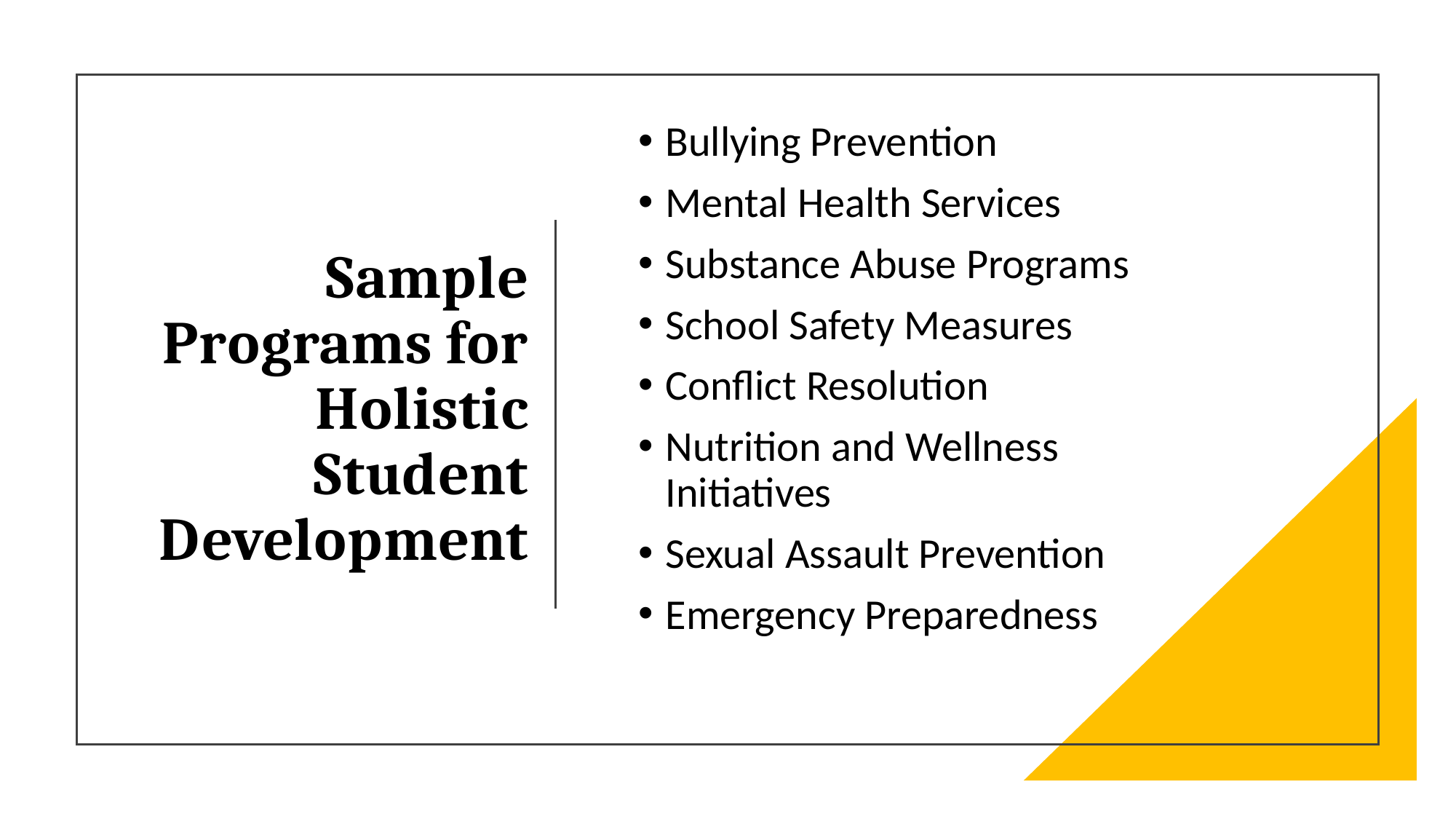

# Sample Programs for Holistic Student Development
Bullying Prevention
Mental Health Services
Substance Abuse Programs
School Safety Measures
Conflict Resolution
Nutrition and Wellness Initiatives
Sexual Assault Prevention
Emergency Preparedness